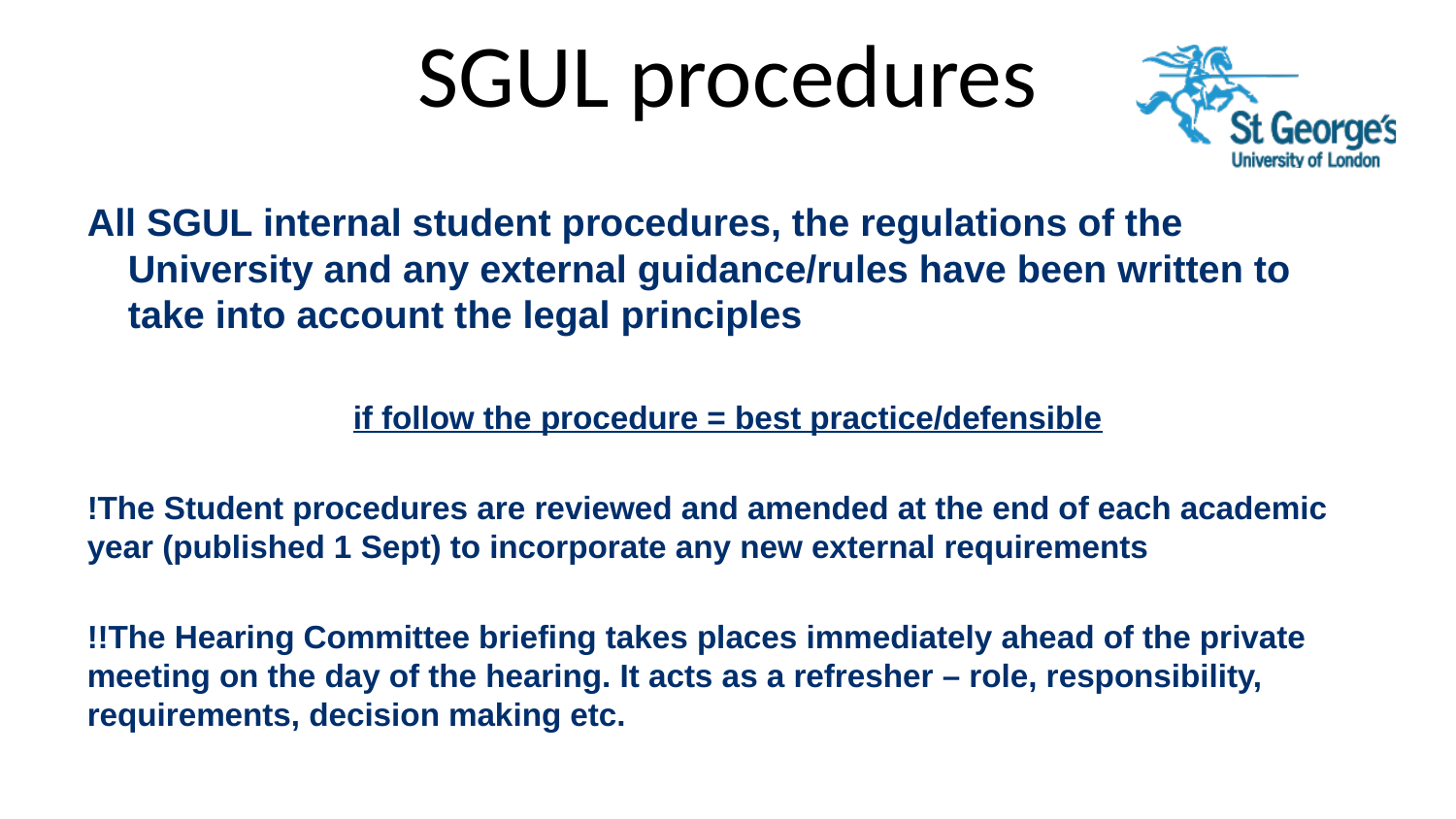

# SGUL procedures
All SGUL internal student procedures, the regulations of the University and any external guidance/rules have been written to take into account the legal principles

if follow the procedure = best practice/defensible

!The Student procedures are reviewed and amended at the end of each academic year (published 1 Sept) to incorporate any new external requirements

!!The Hearing Committee briefing takes places immediately ahead of the private meeting on the day of the hearing. It acts as a refresher – role, responsibility, requirements, decision making etc.